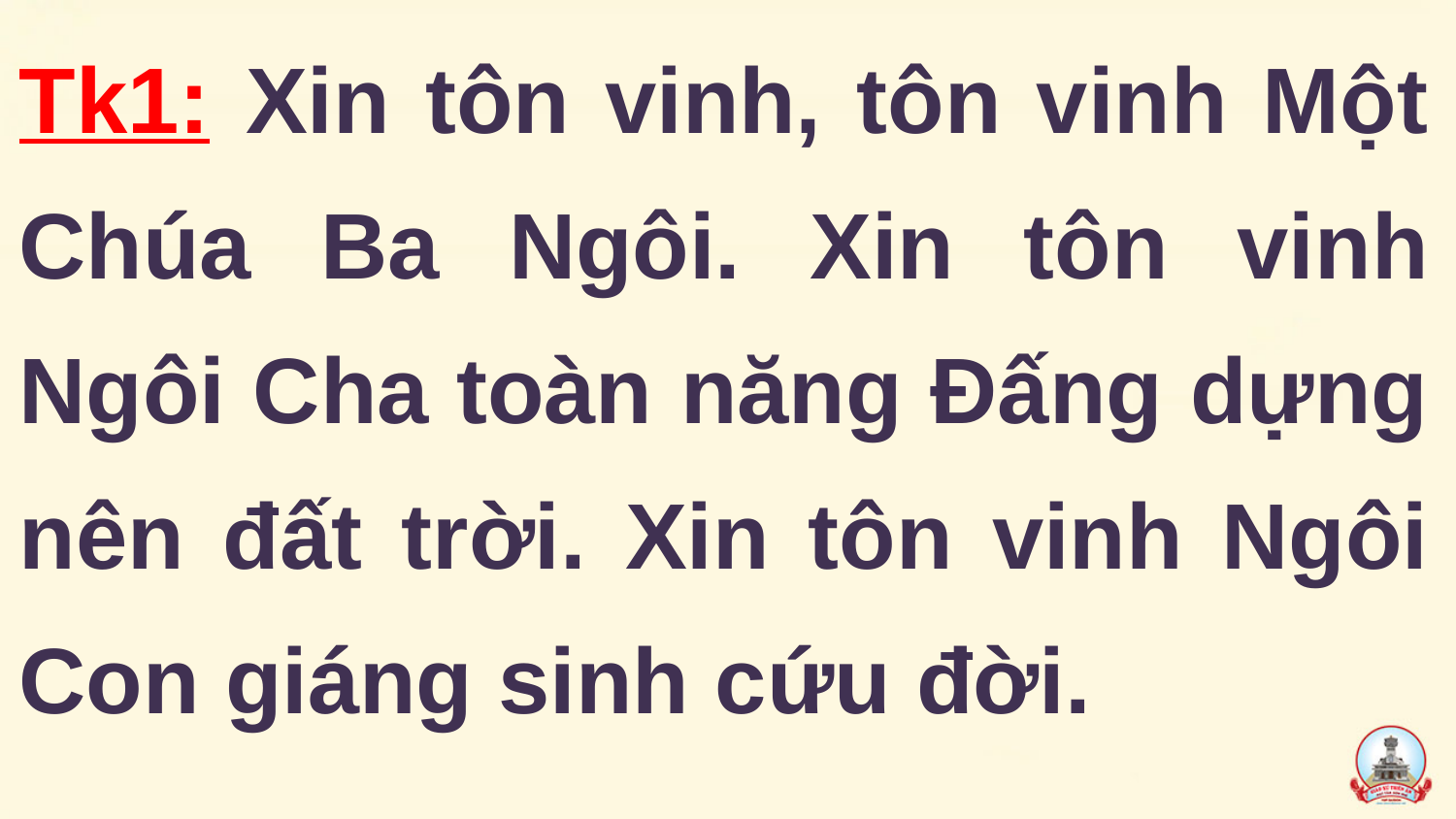

Tk1: Xin tôn vinh, tôn vinh Một Chúa Ba Ngôi. Xin tôn vinh Ngôi Cha toàn năng Đấng dựng nên đất trời. Xin tôn vinh Ngôi Con giáng sinh cứu đời.